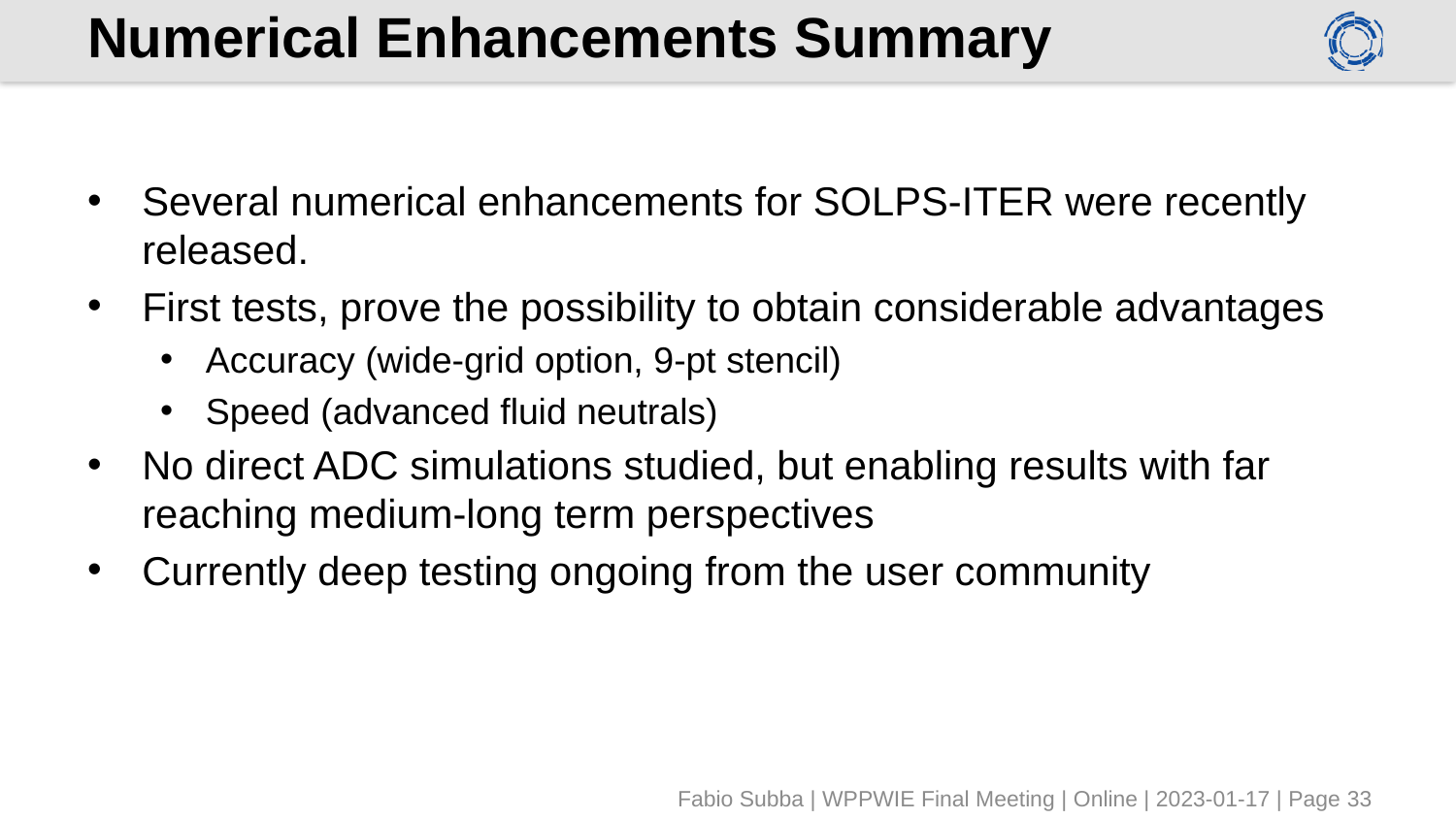

# Numerical Enhancements Summary
Several numerical enhancements for SOLPS-ITER were recently released.
First tests, prove the possibility to obtain considerable advantages
Accuracy (wide-grid option, 9-pt stencil)
Speed (advanced fluid neutrals)
No direct ADC simulations studied, but enabling results with far reaching medium-long term perspectives
Currently deep testing ongoing from the user community
Fabio Subba | WPPWIE Final Meeting | Online | 2023-01-17 | Page 33